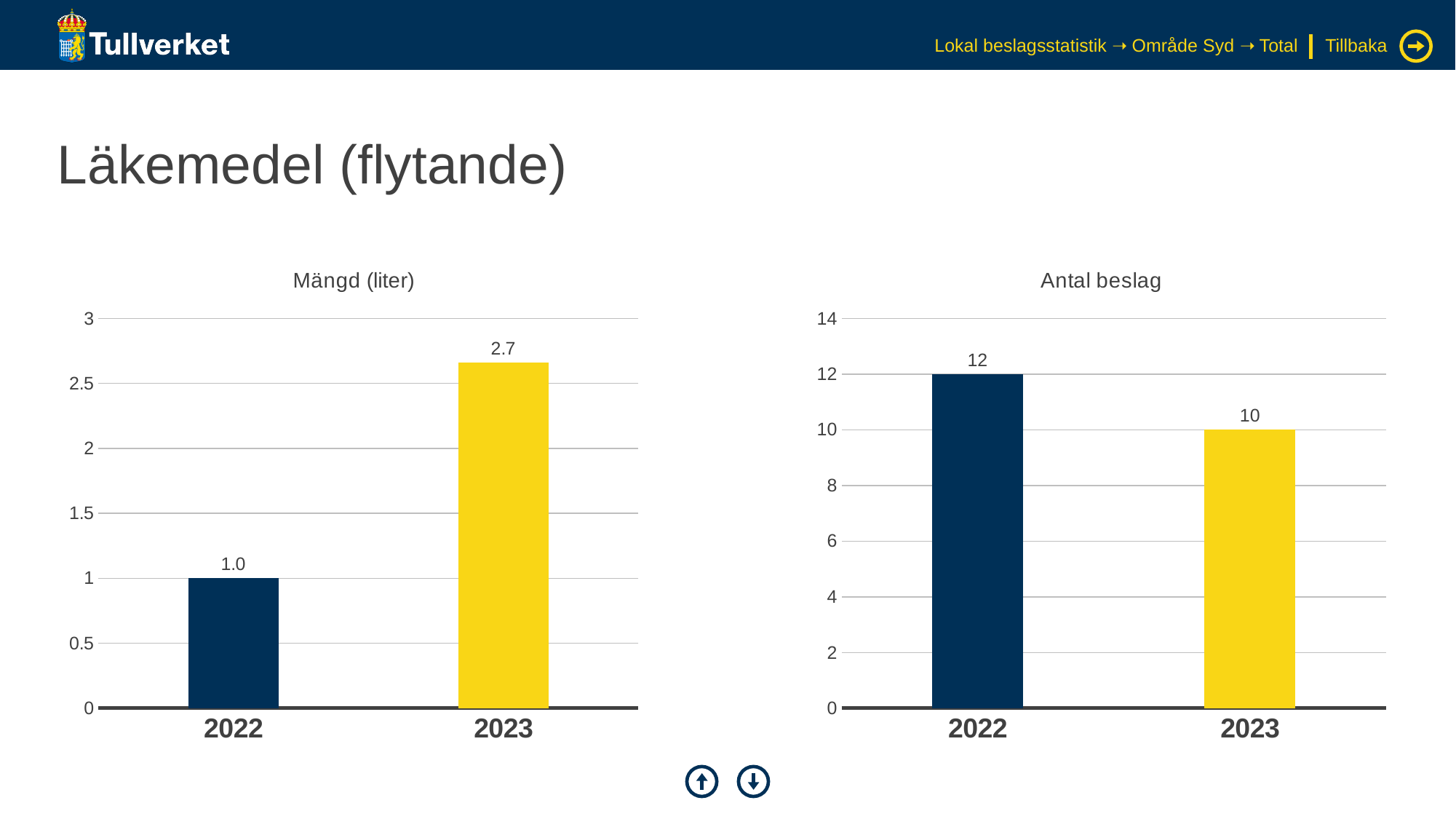

Lokal beslagsstatistik ➝ Område Syd ➝ Total
Tillbaka

# Läkemedel (flytande)

### Chart: Mängd (liter)

| Category | Serie 1 |
|---|---|
| 2022 | 1.0 |
| 2023 | 2.663 |

### Chart: Antal beslag

| Category | Serie 1 |
|---|---|
| 2022 | 12.0 |
| 2023 | 10.0 |